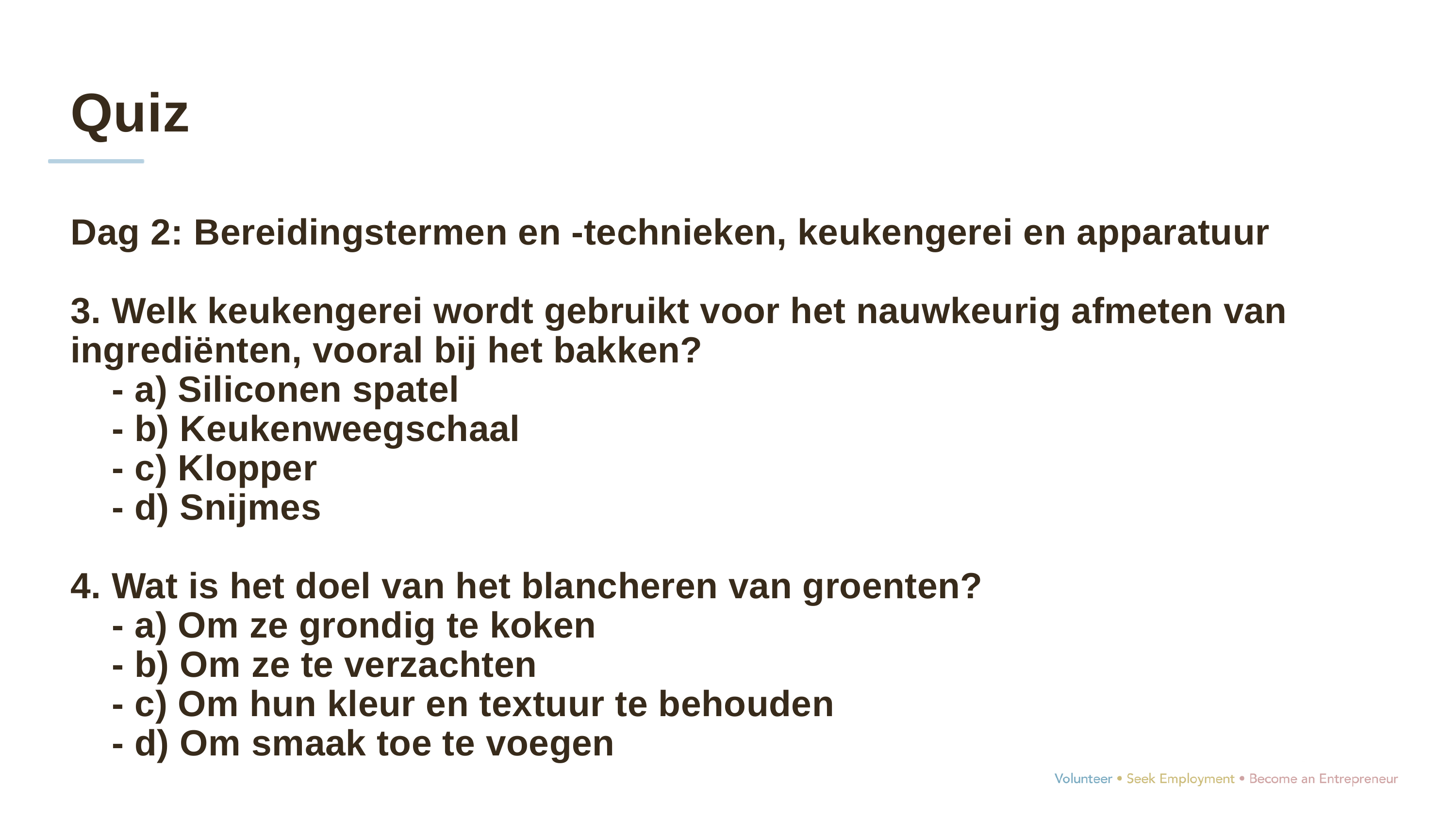

Quiz

Dag 2: Bereidingstermen en -technieken, keukengerei en apparatuur

3. Welk keukengerei wordt gebruikt voor het nauwkeurig afmeten van ingrediënten, vooral bij het bakken?
    - a) Siliconen spatel
    - b) Keukenweegschaal
    - c) Klopper
    - d) Snijmes

4. Wat is het doel van het blancheren van groenten?
    - a) Om ze grondig te koken
    - b) Om ze te verzachten
    - c) Om hun kleur en textuur te behouden
    - d) Om smaak toe te voegen